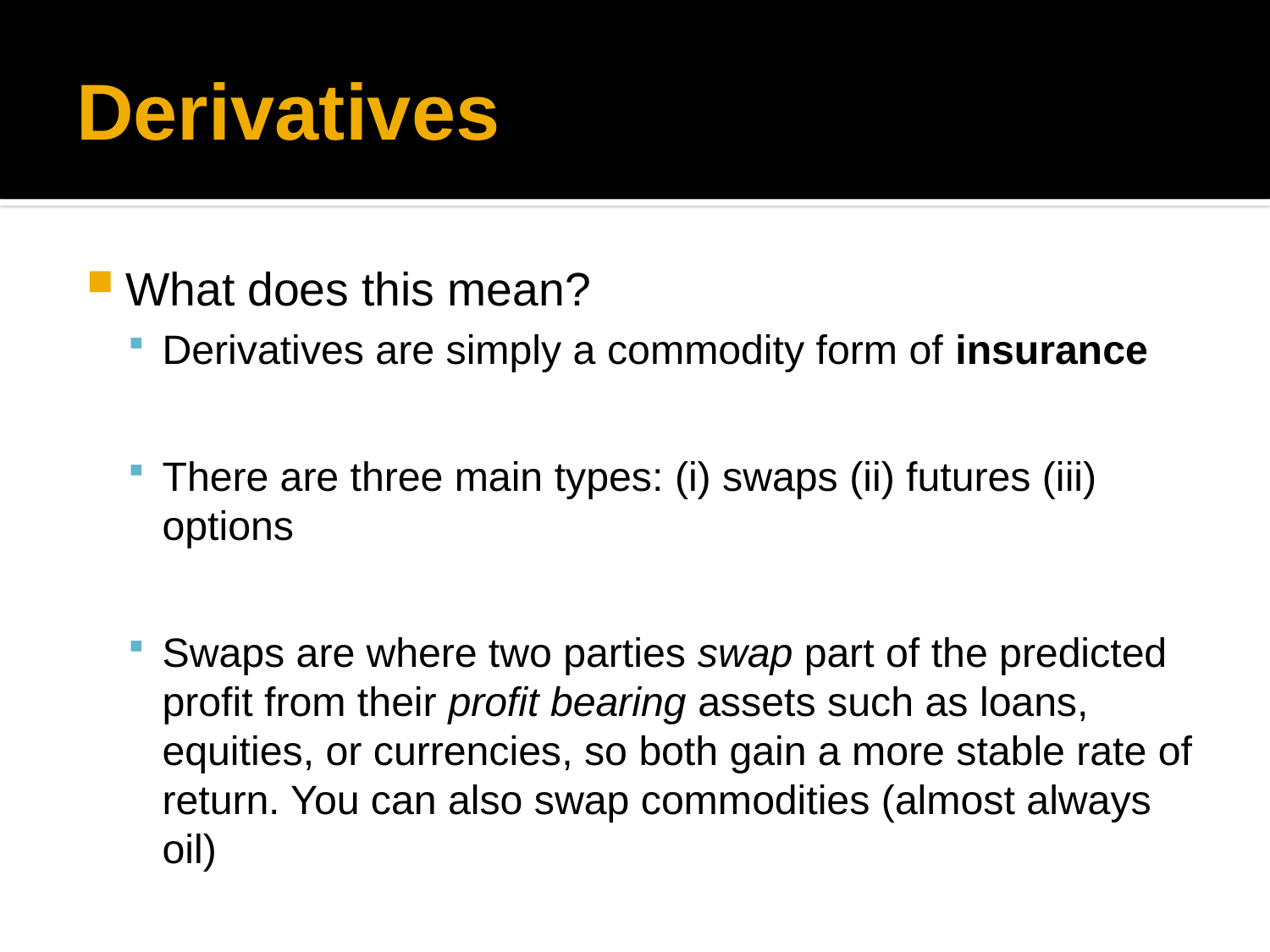

# Derivatives
What does this mean?
Derivatives are simply a commodity form of insurance

There are three main types: (i) swaps (ii) futures (iii) options

Swaps are where two parties swap part of the predicted profit from their profit bearing assets such as loans, equities, or currencies, so both gain a more stable rate of return. You can also swap commodities (almost always oil)